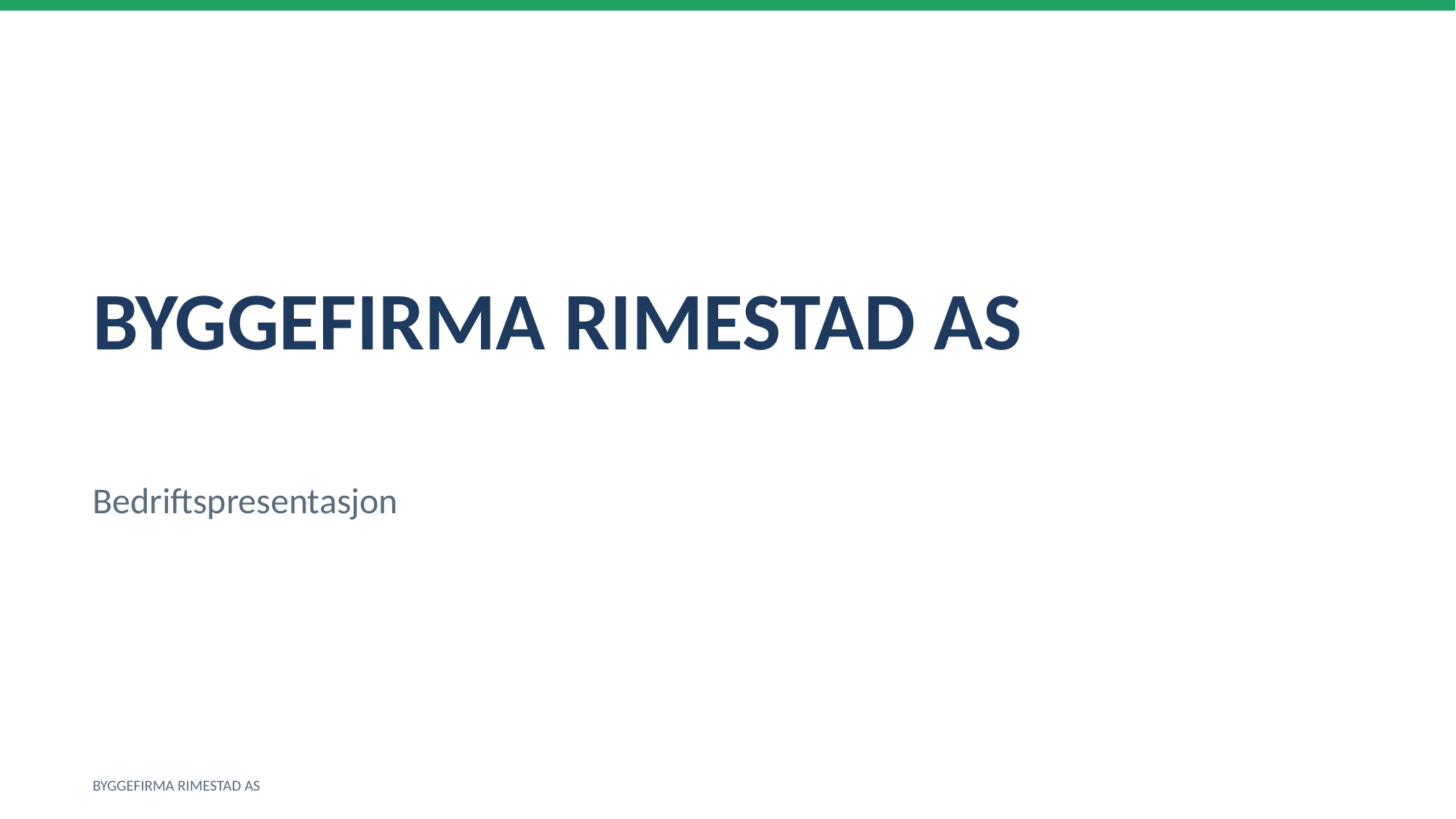

BYGGEFIRMA RIMESTAD AS
Bedriftspresentasjon
BYGGEFIRMA RIMESTAD AS